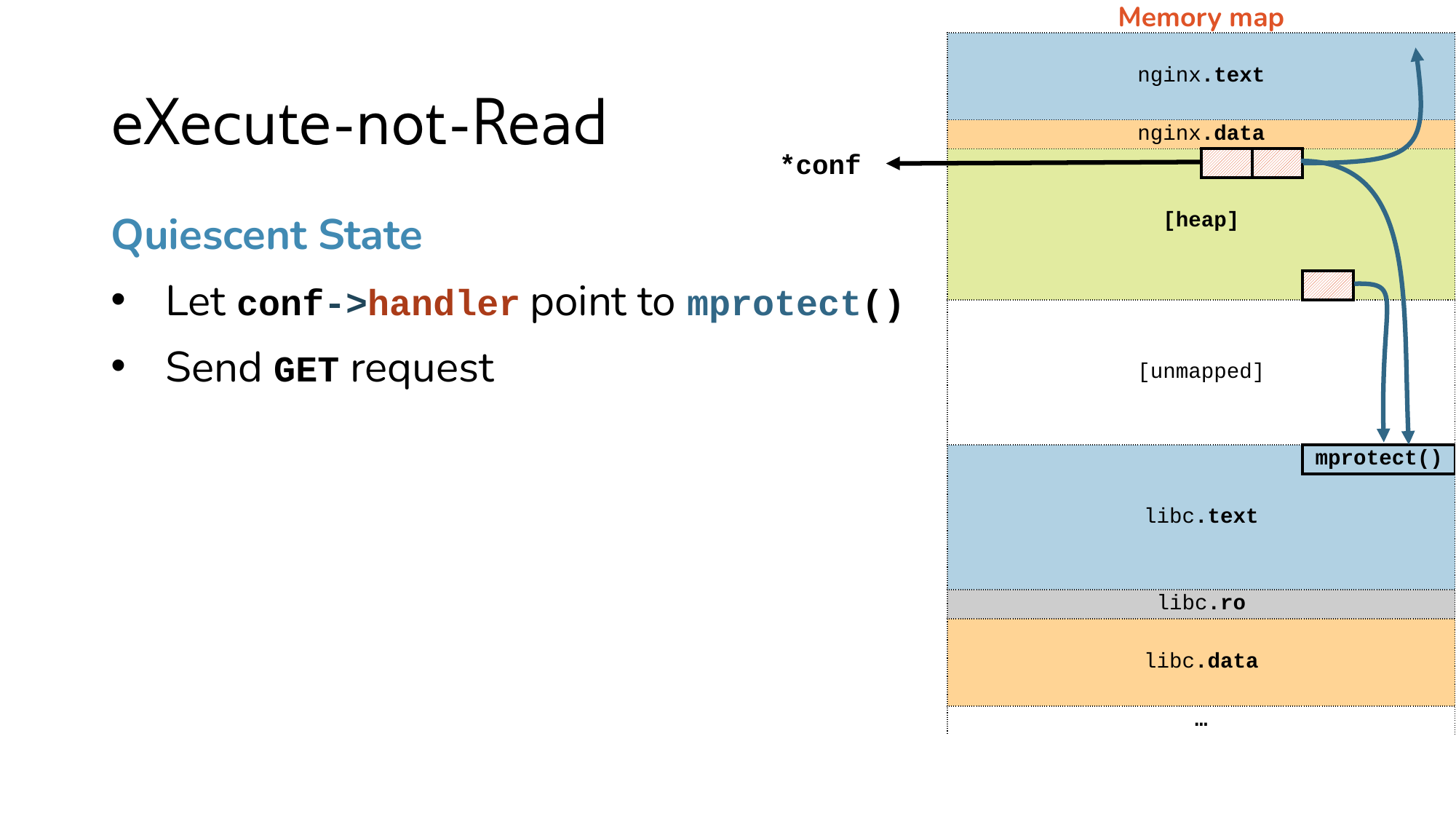

Memory map
|  |  |  |  |  |  |  |  |  |  |
| --- | --- | --- | --- | --- | --- | --- | --- | --- | --- |
| nginx.text |  |  |  |  |  |  |  |  |  |
|  |  |  |  |  |  |  |  |  |  |
| nginx.data |  |  |  |  |  |  |  |  |  |
|  |  |  |  |  |  |  |  |  |  |
|  |  |  |  |  |  |  |  |  |  |
| [heap] |  |  |  |  |  |  |  |  |  |
|  |  |  |  |  |  |  |  |  |  |
|  |  |  |  |  |  |  |  |  |  |
|  |  |  |  |  |  |  |  |  |  |
|  |  |  |  |  |  |  |  |  |  |
| [unmapped] |  |  |  |  |  |  |  |  |  |
|  |  |  |  |  |  |  |  |  |  |
|  |  |  |  |  |  |  |  |  |  |
|  |  |  |  |  |  |  | mprotect() |  |  |
|  |  |  |  |  |  |  |  |  |  |
| libc.text |  |  |  |  |  |  |  |  |  |
|  |  |  |  |  |  |  |  |  |  |
|  |  |  |  |  |  |  |  |  |  |
| libc.ro |  |  |  |  |  |  |  |  |  |
|  |  |  |  |  |  |  |  |  |  |
| libc.data |  |  |  |  |  |  |  |  |  |
|  |  |  |  |  |  |  |  |  |  |
| … |  |  |  |  |  |  |  |  |  |
# eXecute-not-Read

*conf

Quiescent State
Let conf->handler point to mprotect()
Send GET request